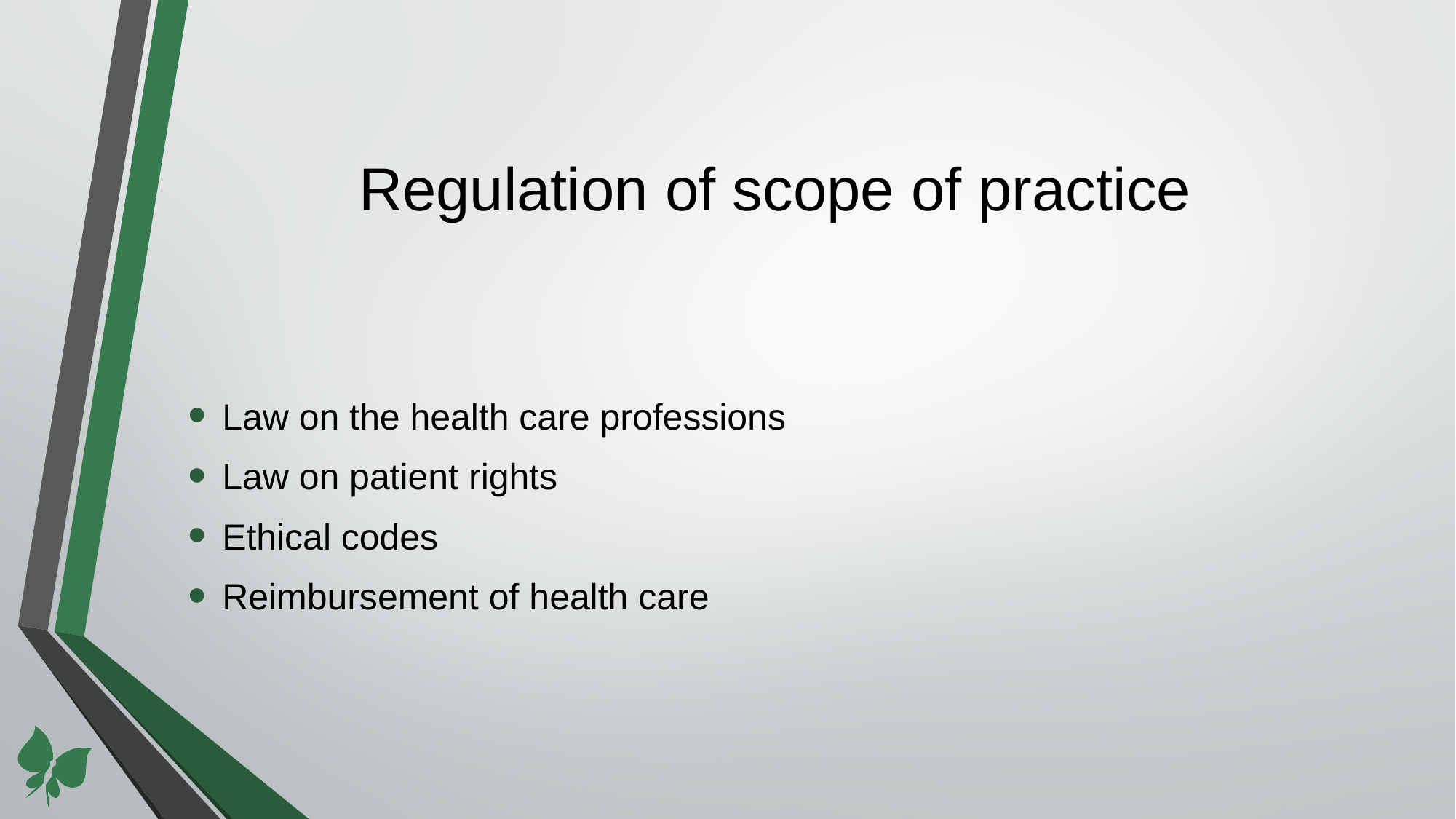

# Regulation of scope of practice
Law on the health care professions
Law on patient rights
Ethical codes
Reimbursement of health care